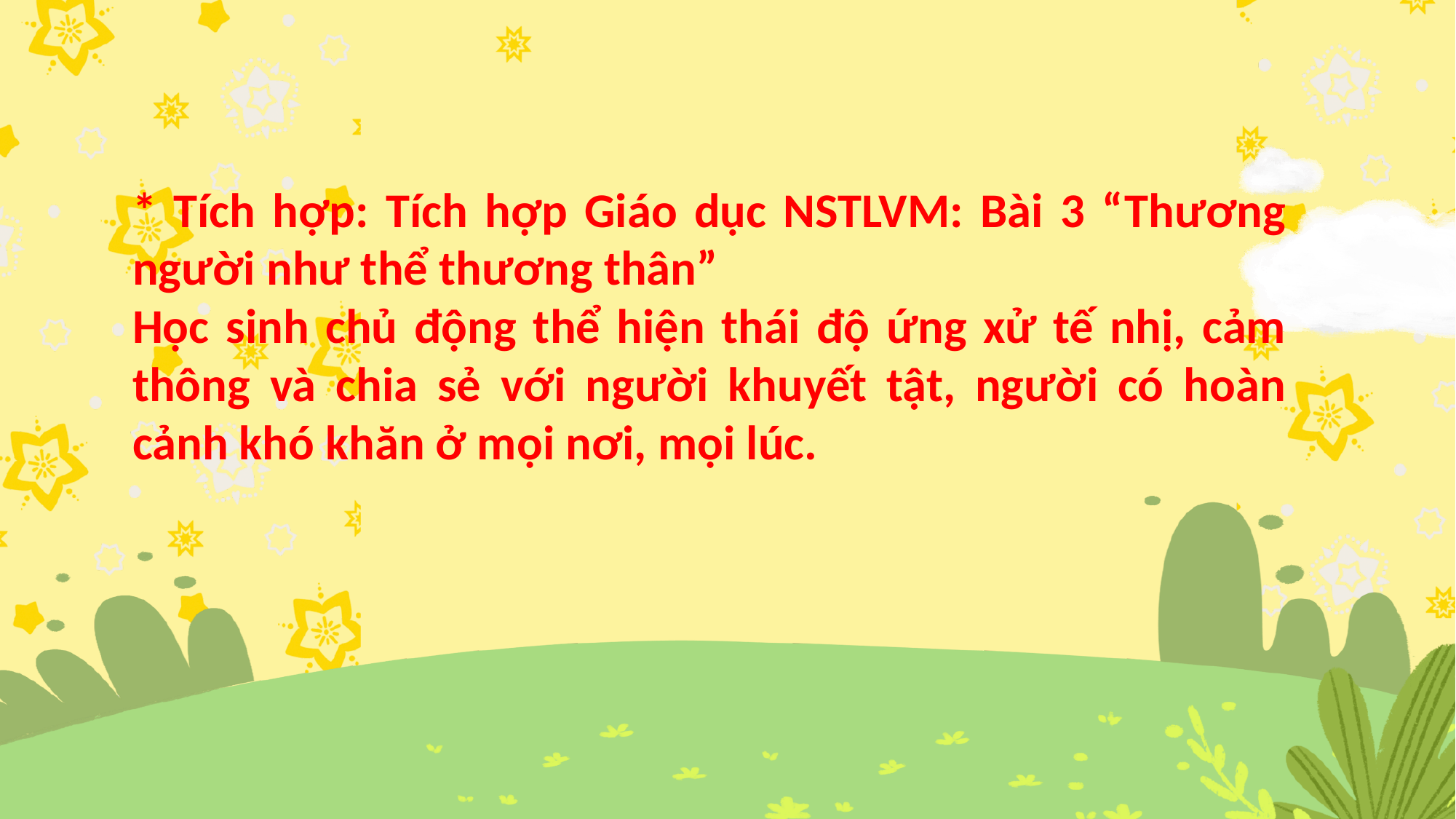

* Tích hợp: Tích hợp Giáo dục NSTLVM: Bài 3 “Thương người như thể thương thân”
Học sinh chủ động thể hiện thái độ ứng xử tế nhị, cảm thông và chia sẻ với người khuyết tật, người có hoàn cảnh khó khăn ở mọi nơi, mọi lúc.